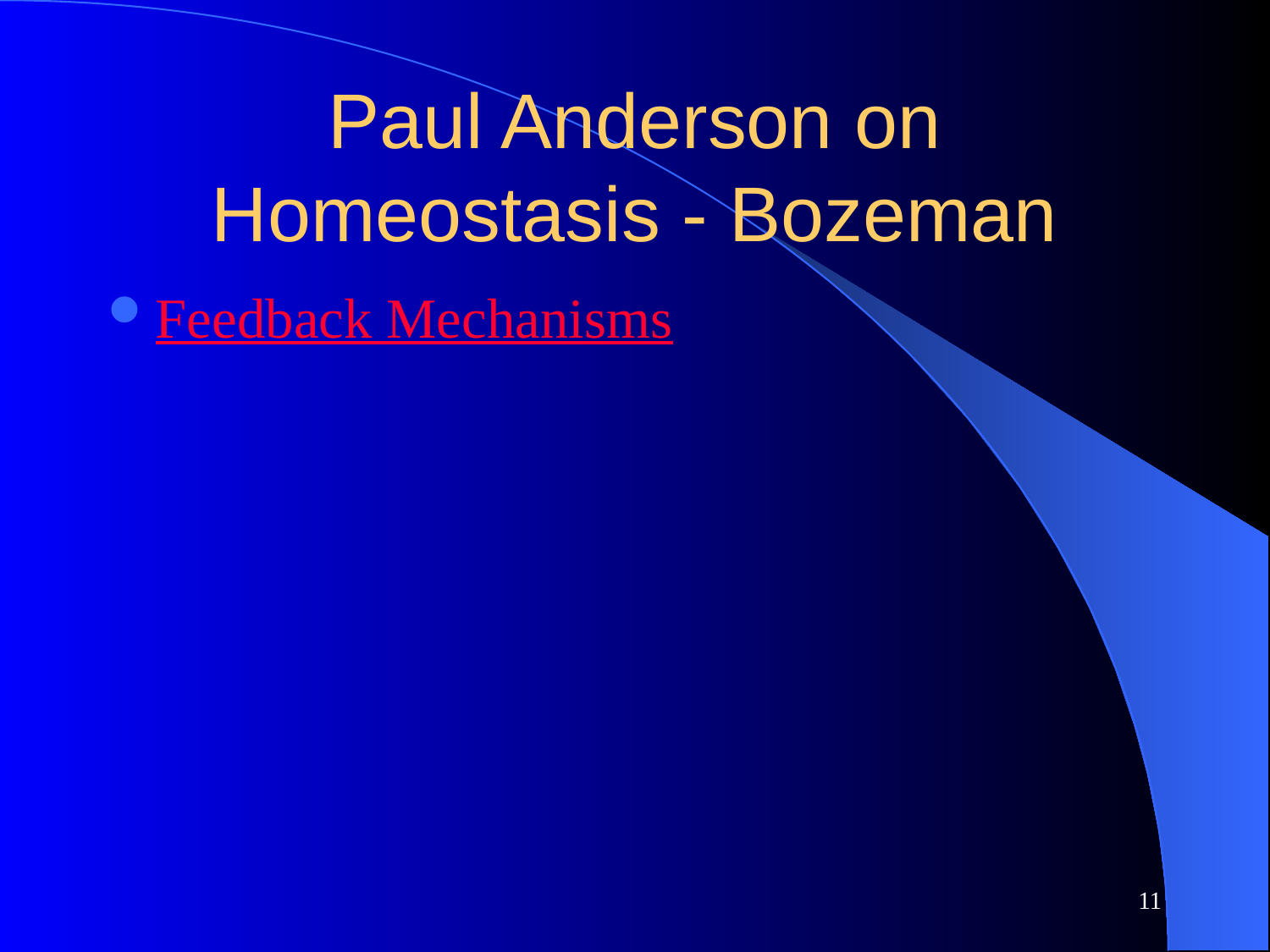

# Paul Anderson on Homeostasis - Bozeman
Feedback Mechanisms

11